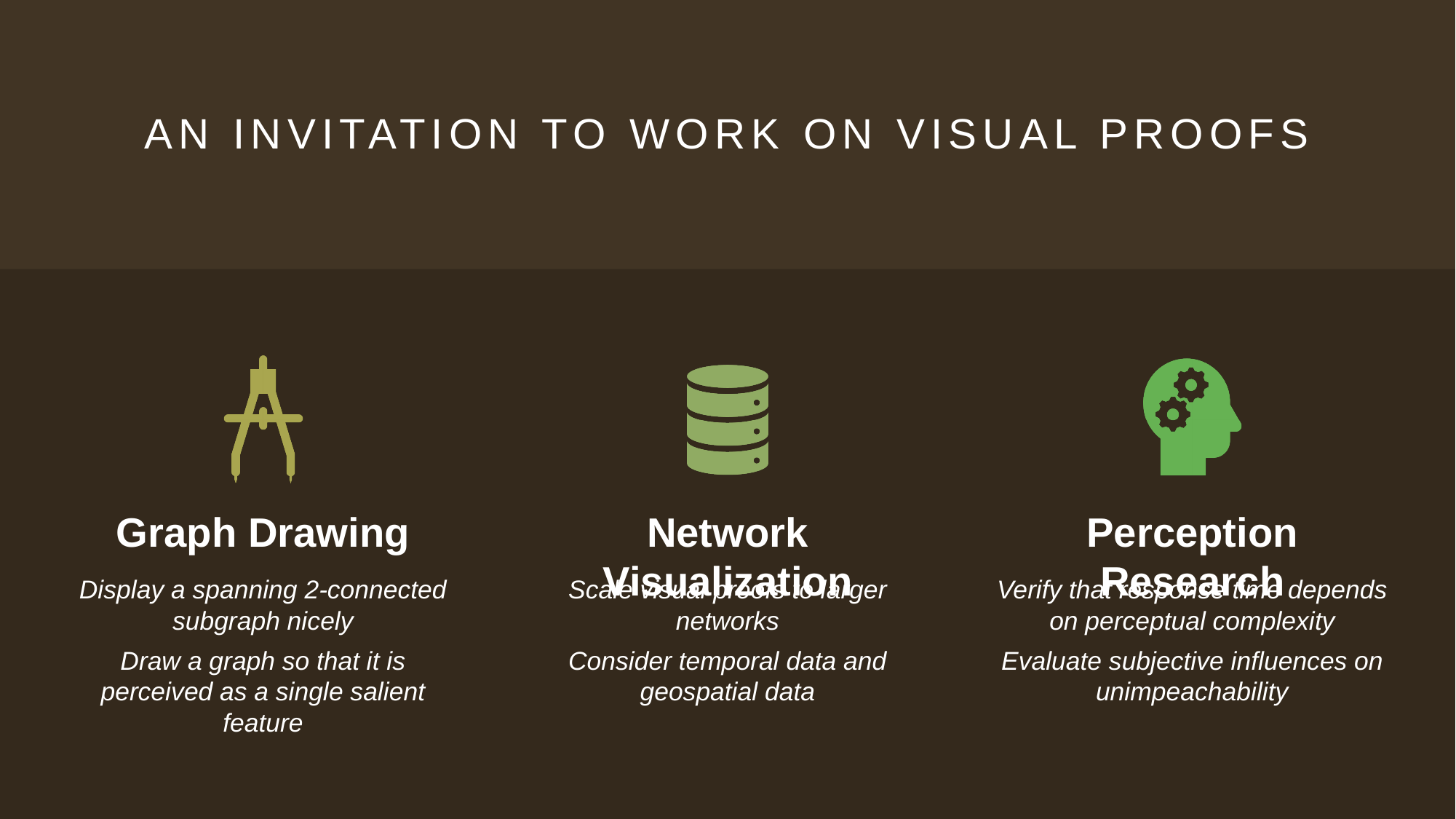

# An Invitation to Work on Visual Proofs

Graph Drawing
Display a spanning 2-connected subgraph nicely
Draw a graph so that it is perceived as a single salient feature
Network Visualization
Scale visual proofs to larger networks
Consider temporal data and geospatial data
Perception Research
Verify that response time depends on perceptual complexity
Evaluate subjective influences on unimpeachability